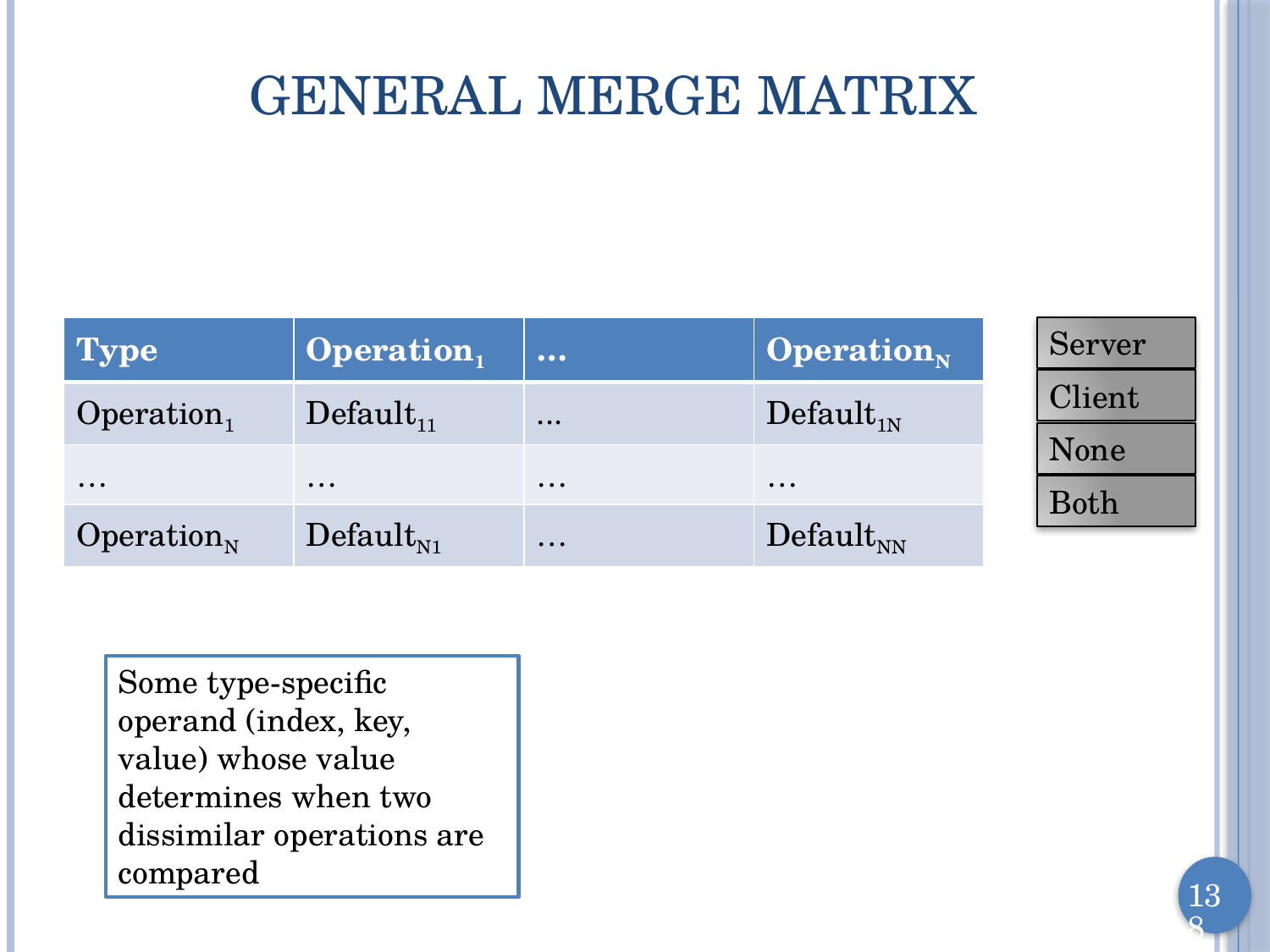

# General Merge Matrix
| Type | Operation1 | … | OperationN |
| --- | --- | --- | --- |
| Operation1 | Default11 | ... | Default1N |
| … | … | … | … |
| OperationN | DefaultN1 | … | DefaultNN |
Server
Client
None
Both
Some type-specific operand (index, key, value) whose value determines when two dissimilar operations are compared